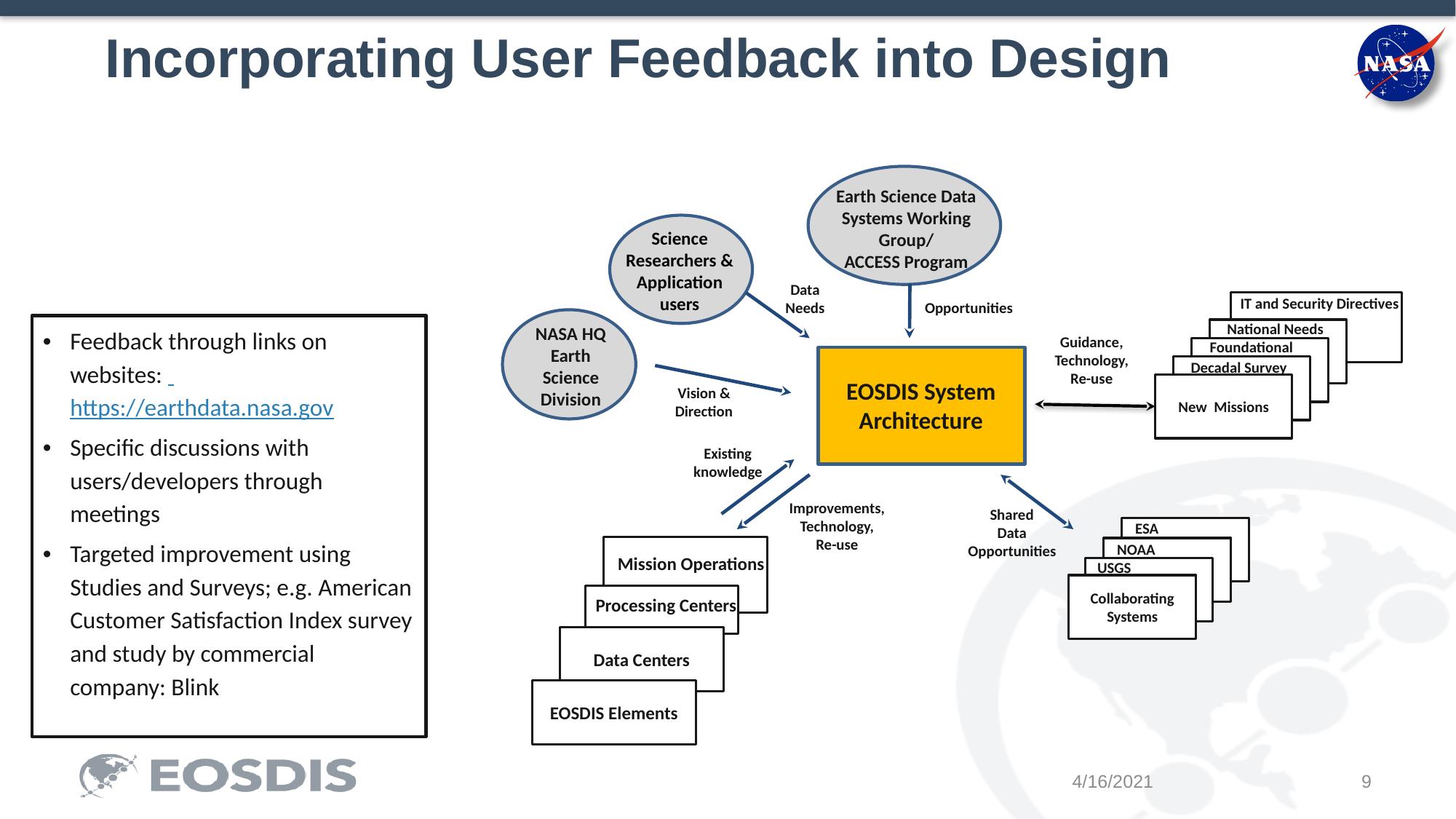

# Incorporating User Feedback into Design

Earth Science Data Systems Working Group/
ACCESS Program

Science Researchers & Application users
Data Needs
Opportunities

IT and Security Directives

National Needs
•	Feedback through links on websites:  https://earthdata.nasa.gov
•	Specific discussions with users/developers through meetings
•	Targeted improvement using Studies and Surveys; e.g. American Customer Satisfaction Index survey and study by commercial company: Blink

NASA HQ Earth Science Division

Guidance,
Technology,
Re-use
Foundational

Decadal Survey

EOSDIS System Architecture
New  Missions
Vision & Direction
Existing knowledge
Improvements,
Technology,
Re-use
Shared
Data
Opportunities
ESA

NOAA

USGS
Mission Operations

Collaborating Systems

Processing Centers
Data Centers
EOSDIS Elements
4/16/2021
9